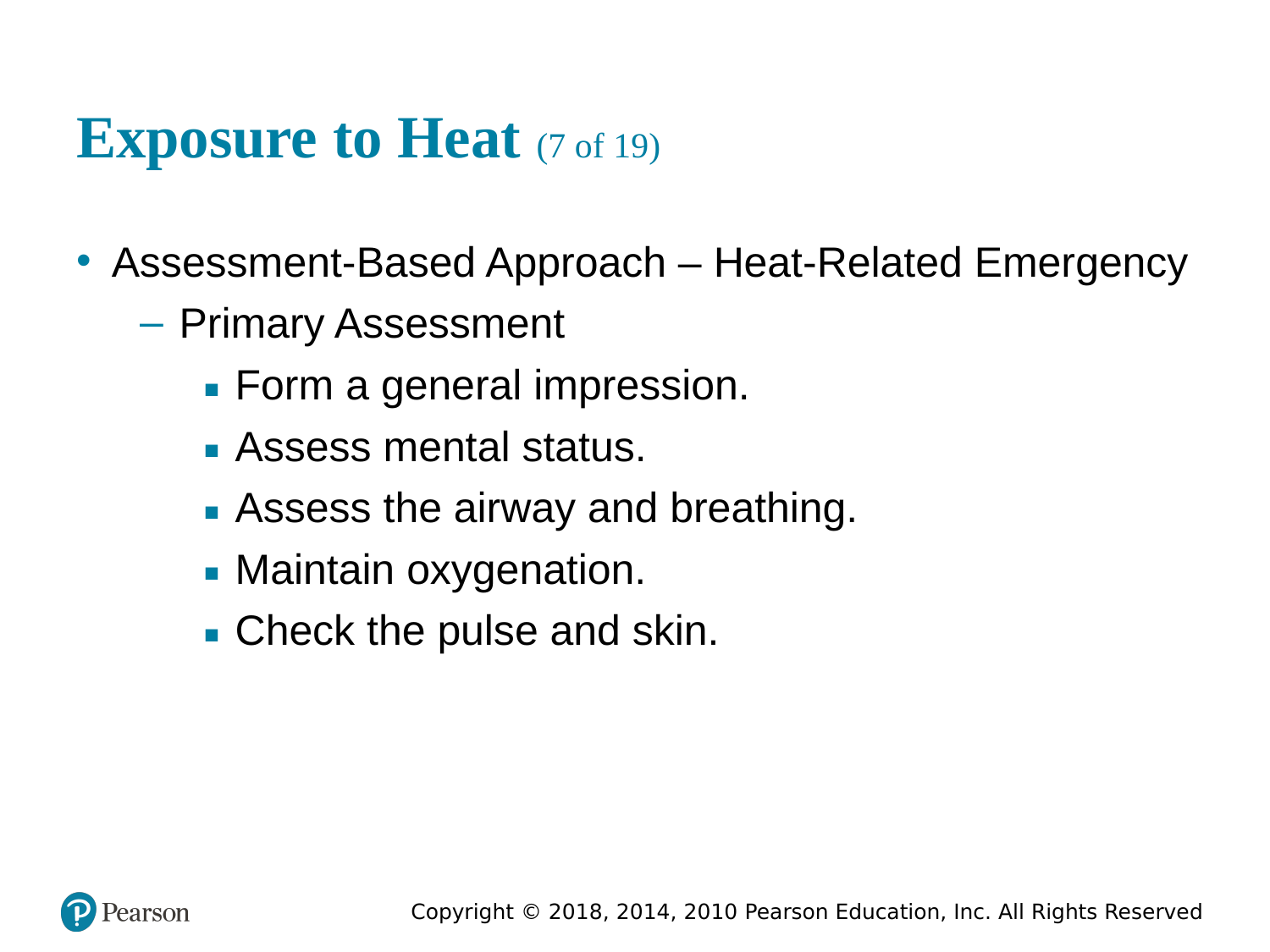

# Exposure to Heat (7 of 19)
Assessment-Based Approach – Heat-Related Emergency
Primary Assessment
Form a general impression.
Assess mental status.
Assess the airway and breathing.
Maintain oxygenation.
Check the pulse and skin.